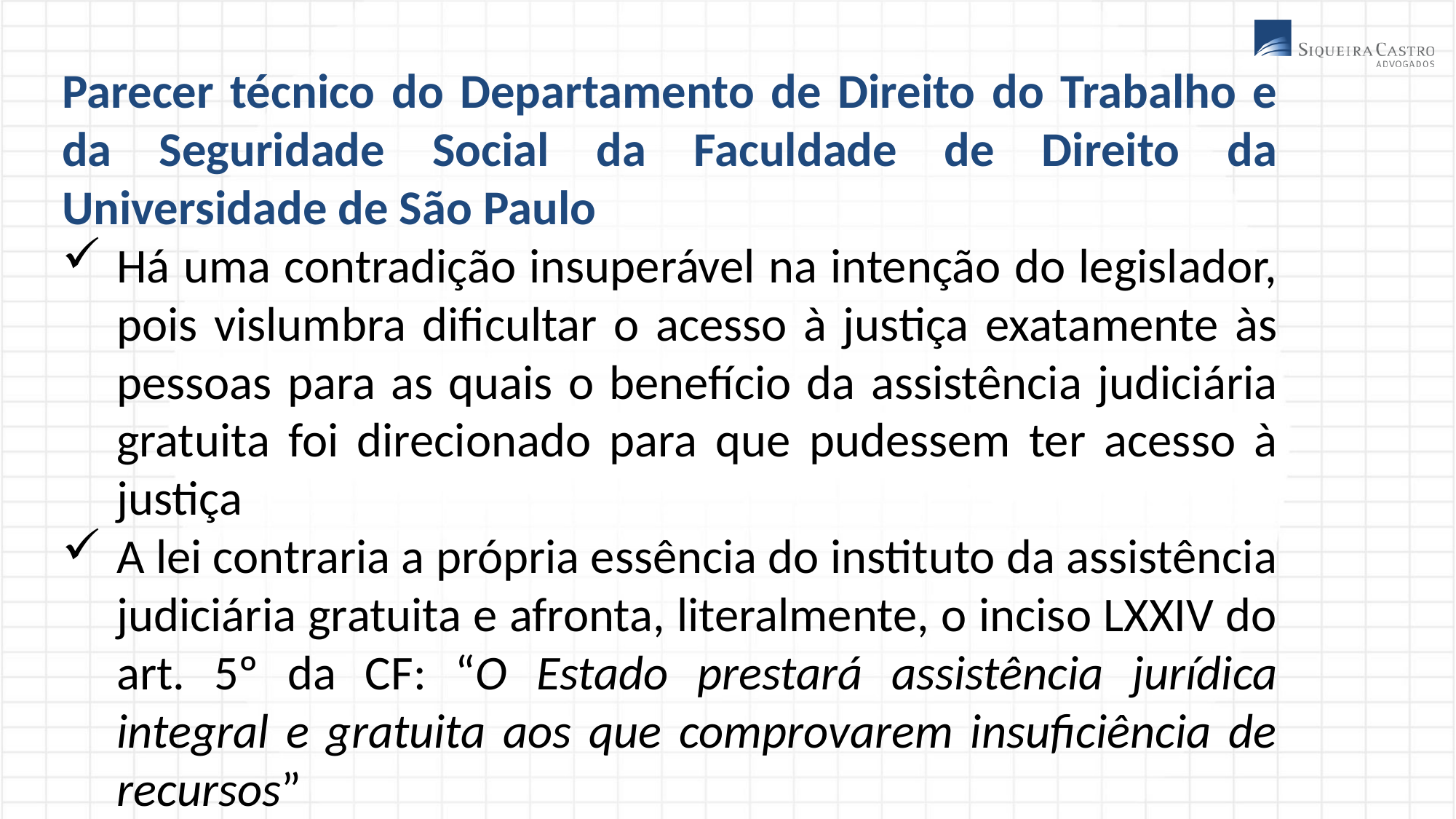

Parecer técnico do Departamento de Direito do Trabalho e da Seguridade Social da Faculdade de Direito da Universidade de São Paulo
Há uma contradição insuperável na intenção do legislador, pois vislumbra dificultar o acesso à justiça exatamente às pessoas para as quais o benefício da assistência judiciária gratuita foi direcionado para que pudessem ter acesso à justiça
A lei contraria a própria essência do instituto da assistência judiciária gratuita e afronta, literalmente, o inciso LXXIV do art. 5º da CF: “O Estado prestará assistência jurídica integral e gratuita aos que comprovarem insuficiência de recursos”